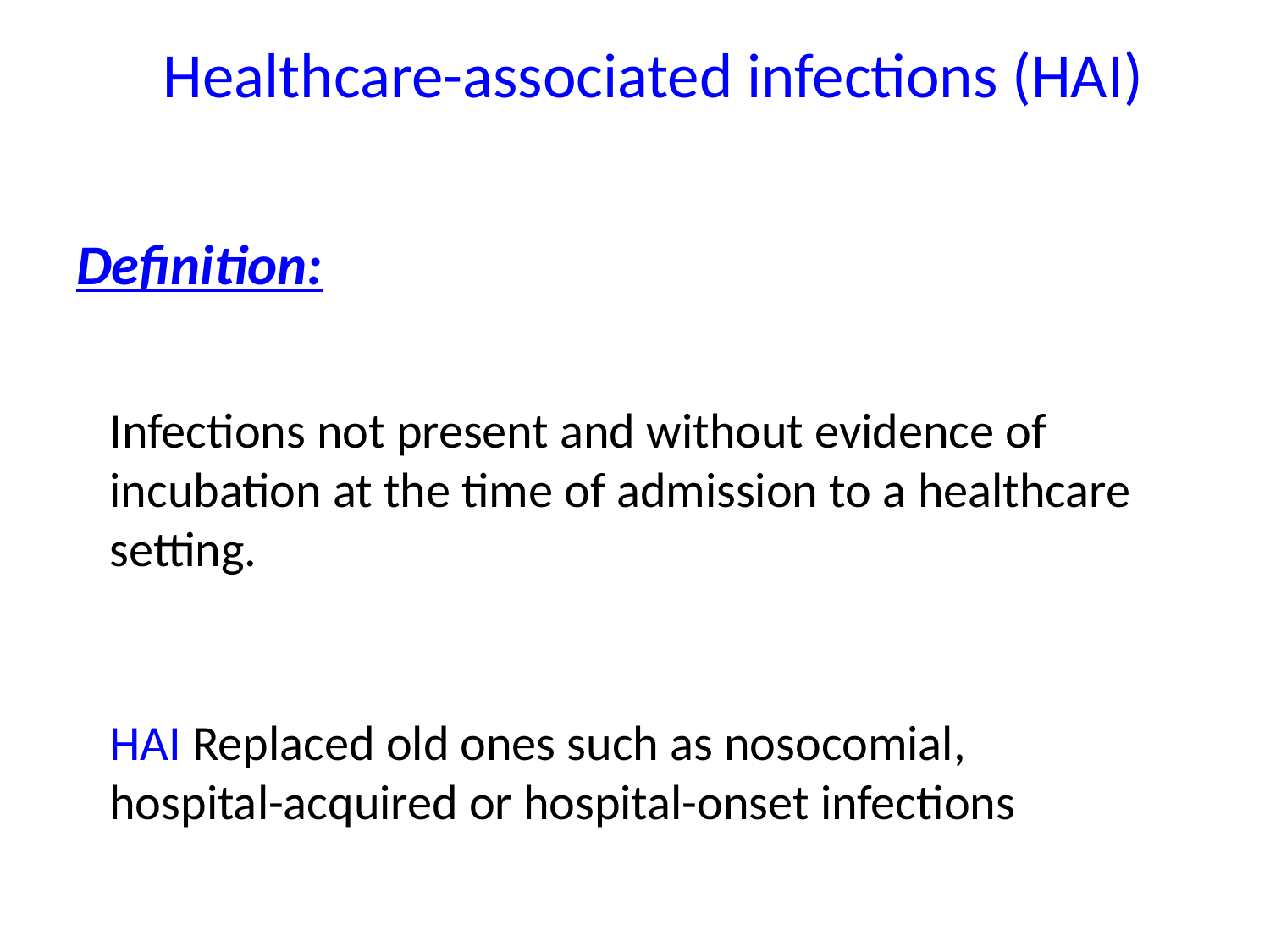

Healthcare-associated infections (HAI)
Definition:

Infections not present and without evidence of incubation at the time of admission to a healthcare setting.

HAI Replaced old ones such as nosocomial, hospital-acquired or hospital-onset infections